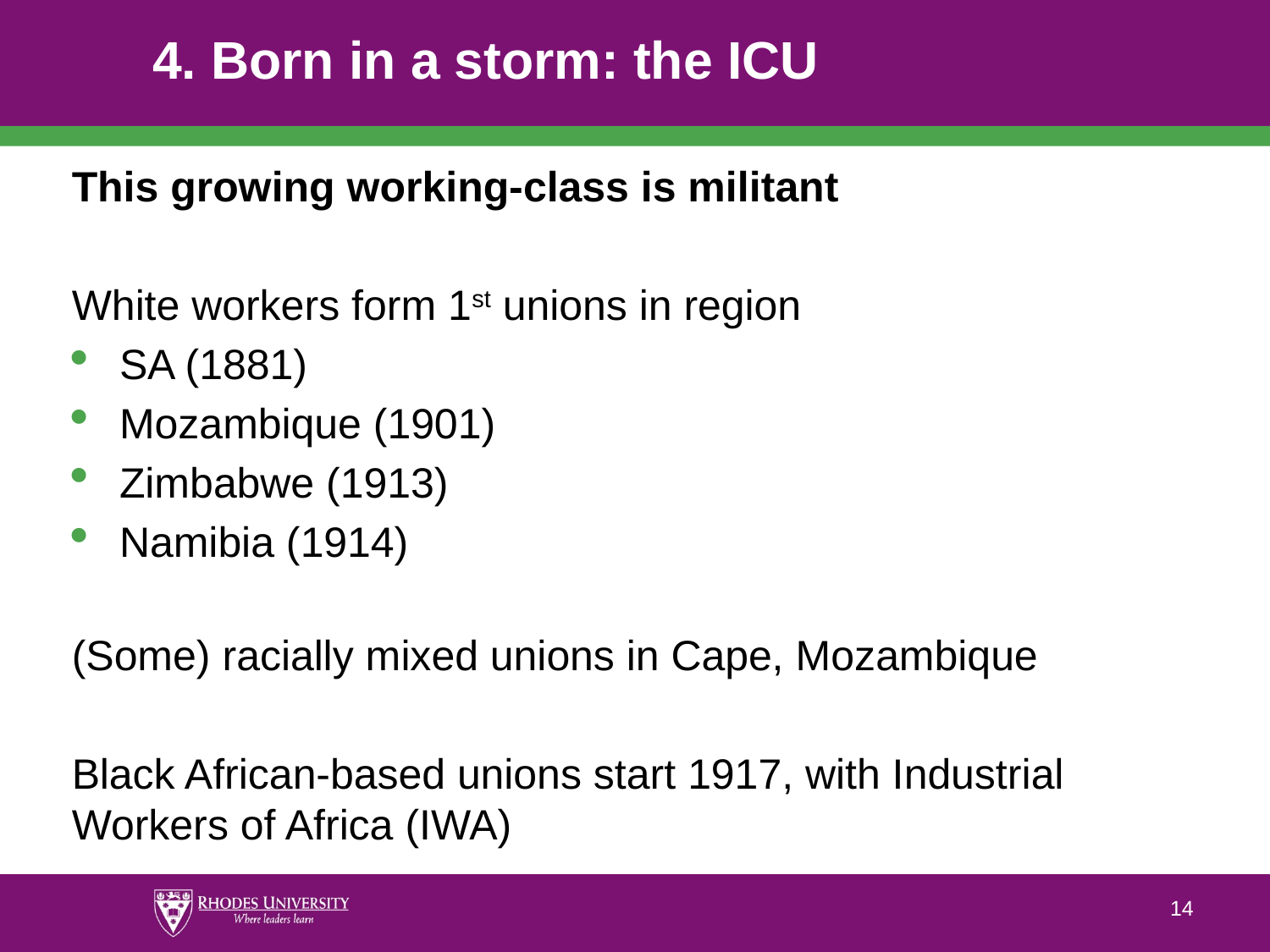

# 4. Born in a storm: the ICU
This growing working-class is militant

White workers form 1st unions in region
SA (1881)
Mozambique (1901)
Zimbabwe (1913)
Namibia (1914)

(Some) racially mixed unions in Cape, Mozambique

Black African-based unions start 1917, with Industrial Workers of Africa (IWA)
14